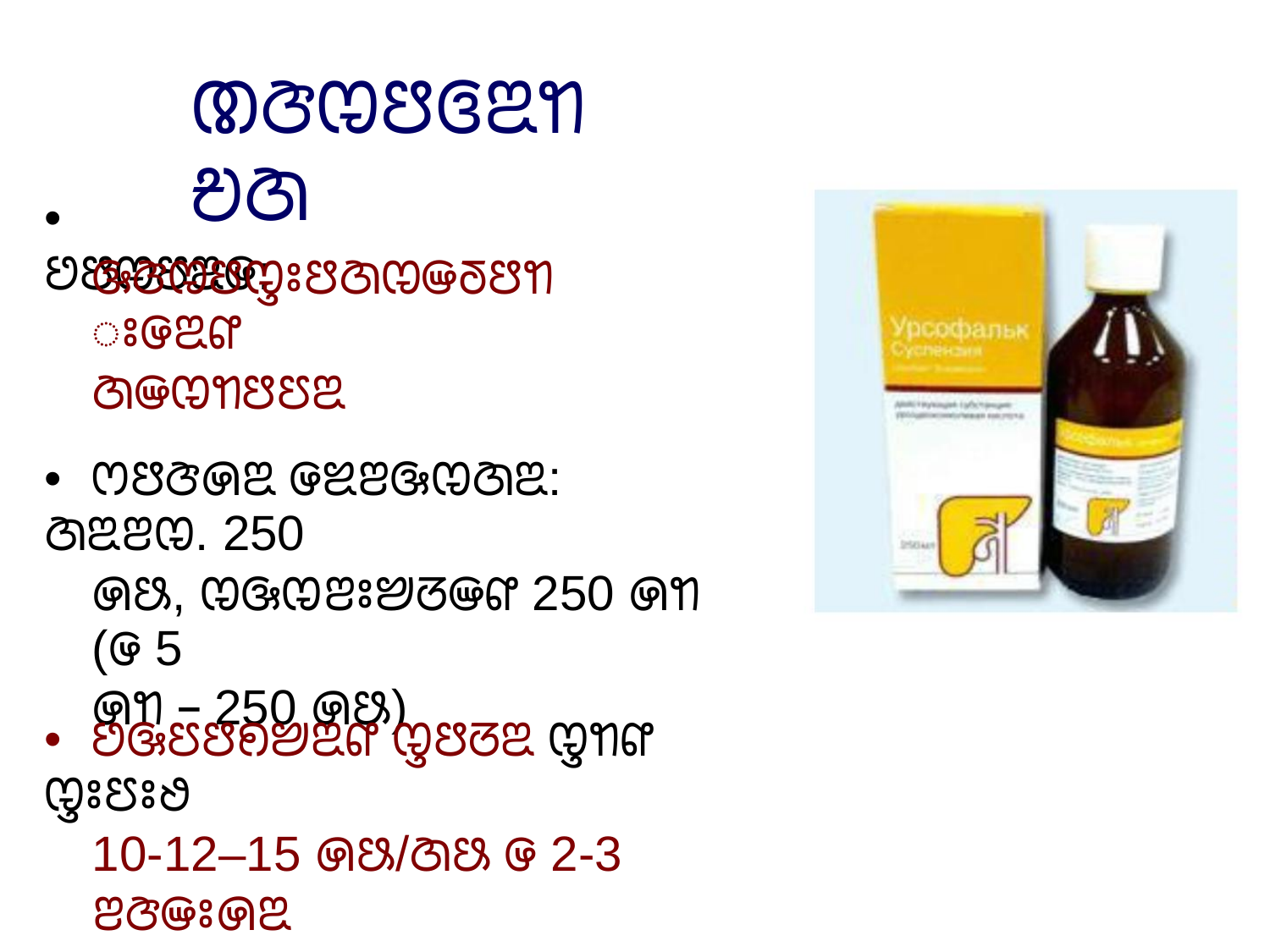

ꢚꢆꢊꢅꢏꢃꢒꢗꢇ
• ꢘꢅꢊꢄꢃꢌ:
ꢑꢆꢊꢅꢋꢁꢅꢇꢊꢎꢜꢅꢒꢁꢌꢃꢥ
ꢇꢎꢊꢒꢅꢄꢃ
• ꢭꢅꢆꢍꢃ ꢌꢉꢂꢑꢊꢇꢃ: ꢇꢃꢂꢊ. 250
ꢍꢕ, ꢊꢑꢊꢂꢁꢈꢞꢎꢥ 250 ꢍꢒ (ꢌ 5
ꢍꢒ – 250 ꢍꢕ)
• ꢘꢑꢄꢅꢖꢈꢃꢥ ꢋꢅꢞꢃ ꢋꢒꢥ ꢋꢁꢄꢁꢟ
10-12–15 ꢍꢕ/ꢇꢕ ꢌ 2-3
ꢂꢆꢎꢁꢍꢃ